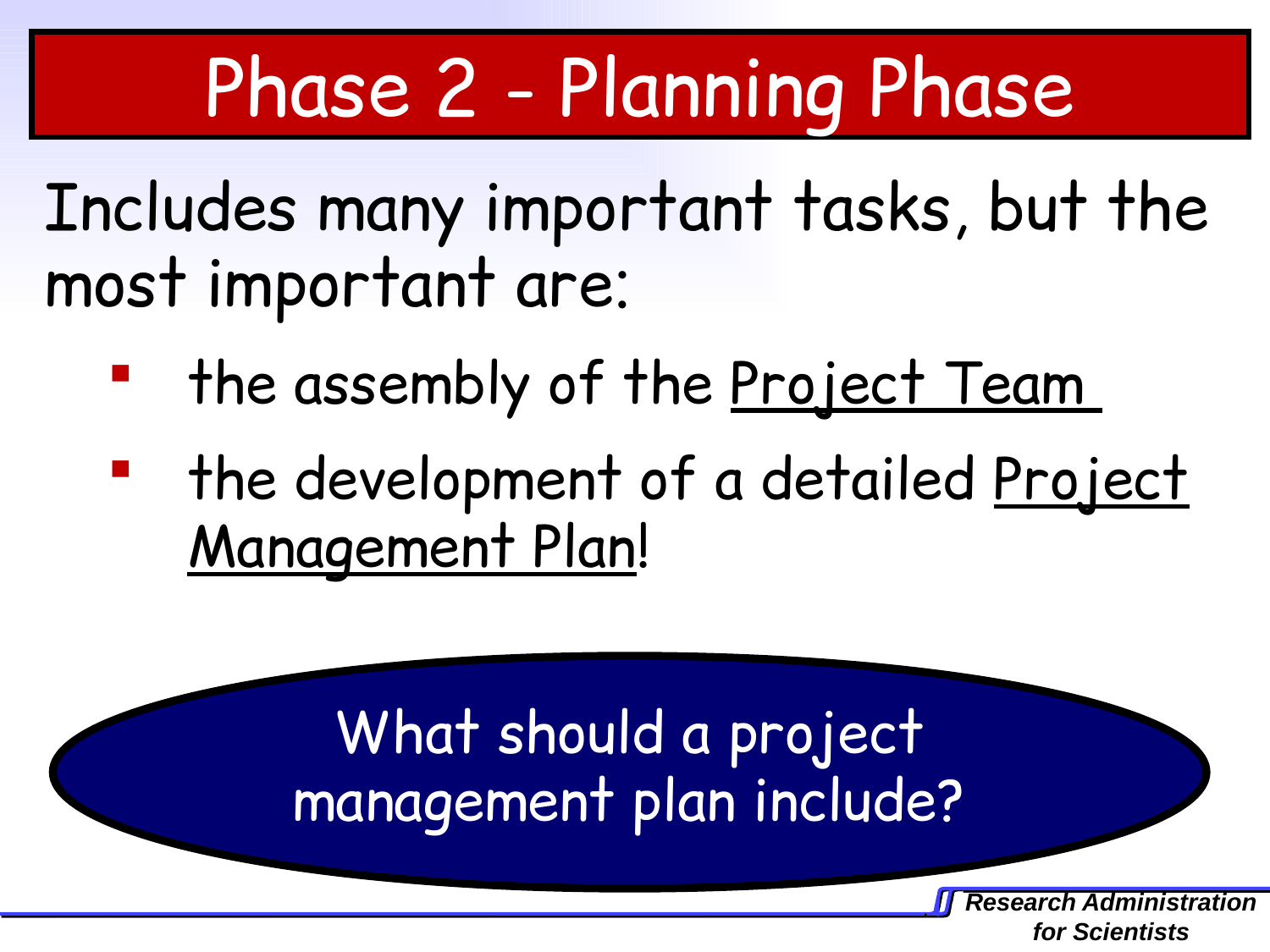

Phase 2 - Planning Phase
Includes many important tasks, but the most important are:
the assembly of the Project Team
the development of a detailed Project Management Plan!

What should a project management plan include?